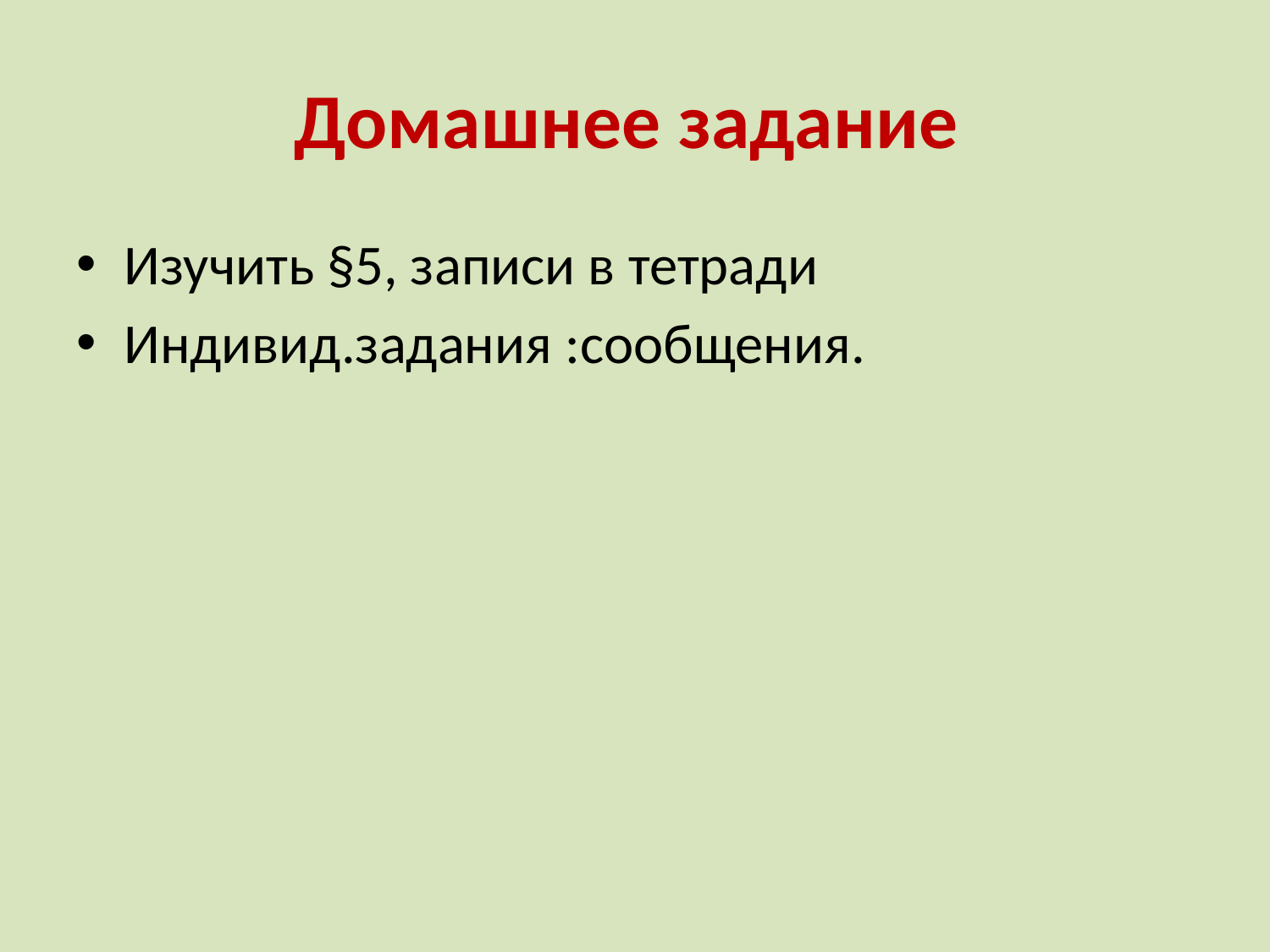

# Домашнее задание
Изучить §5, записи в тетради
Индивид.задания :сообщения.